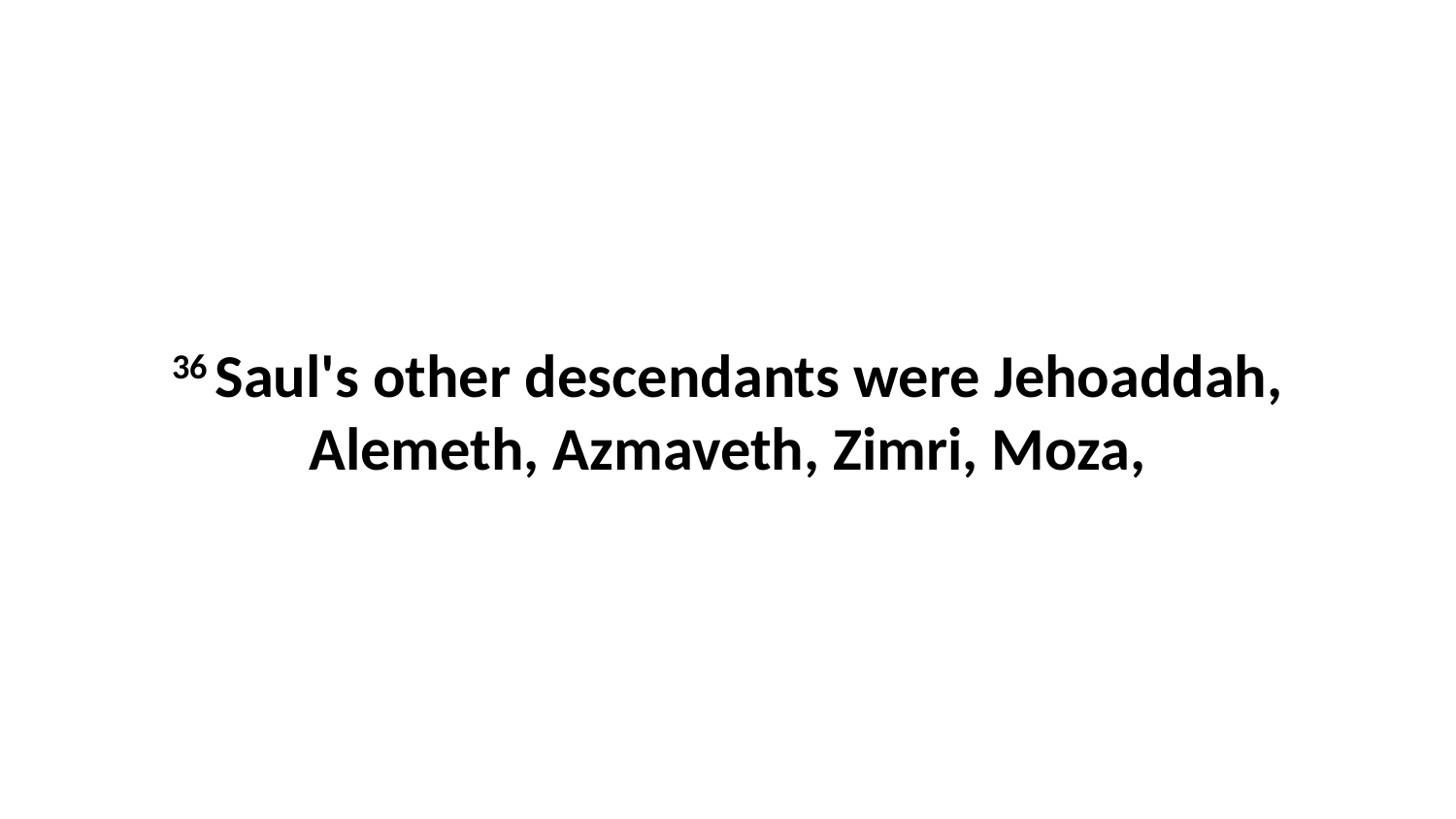

36 Saul's other descendants were Jehoaddah, Alemeth, Azmaveth, Zimri, Moza,